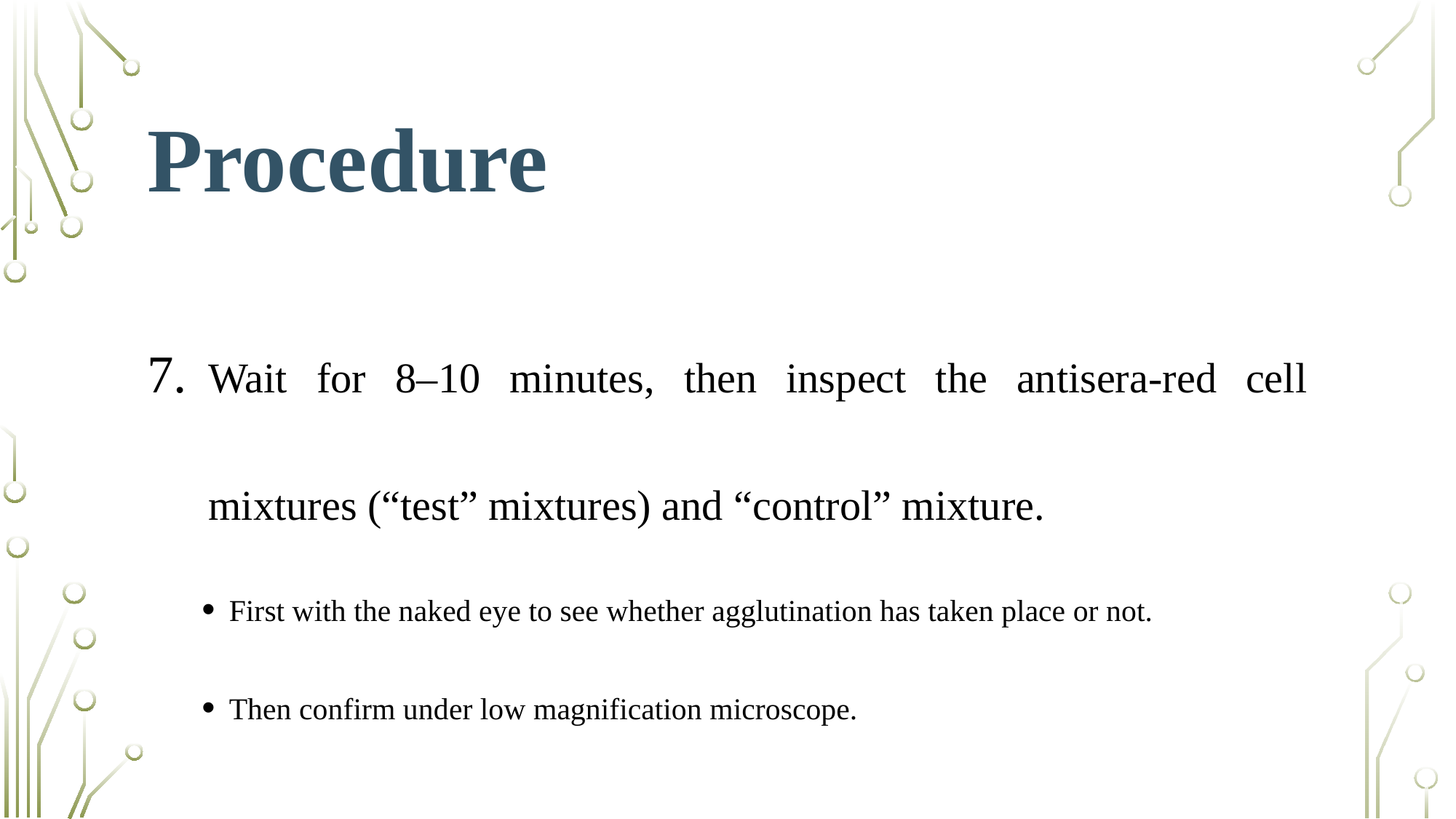

# Procedure
Wait for 8–10 minutes, then inspect the antisera-red cell mixtures (“test” mixtures) and “control” mixture.
First with the naked eye to see whether agglutination has taken place or not.
Then confirm under low magnification microscope.